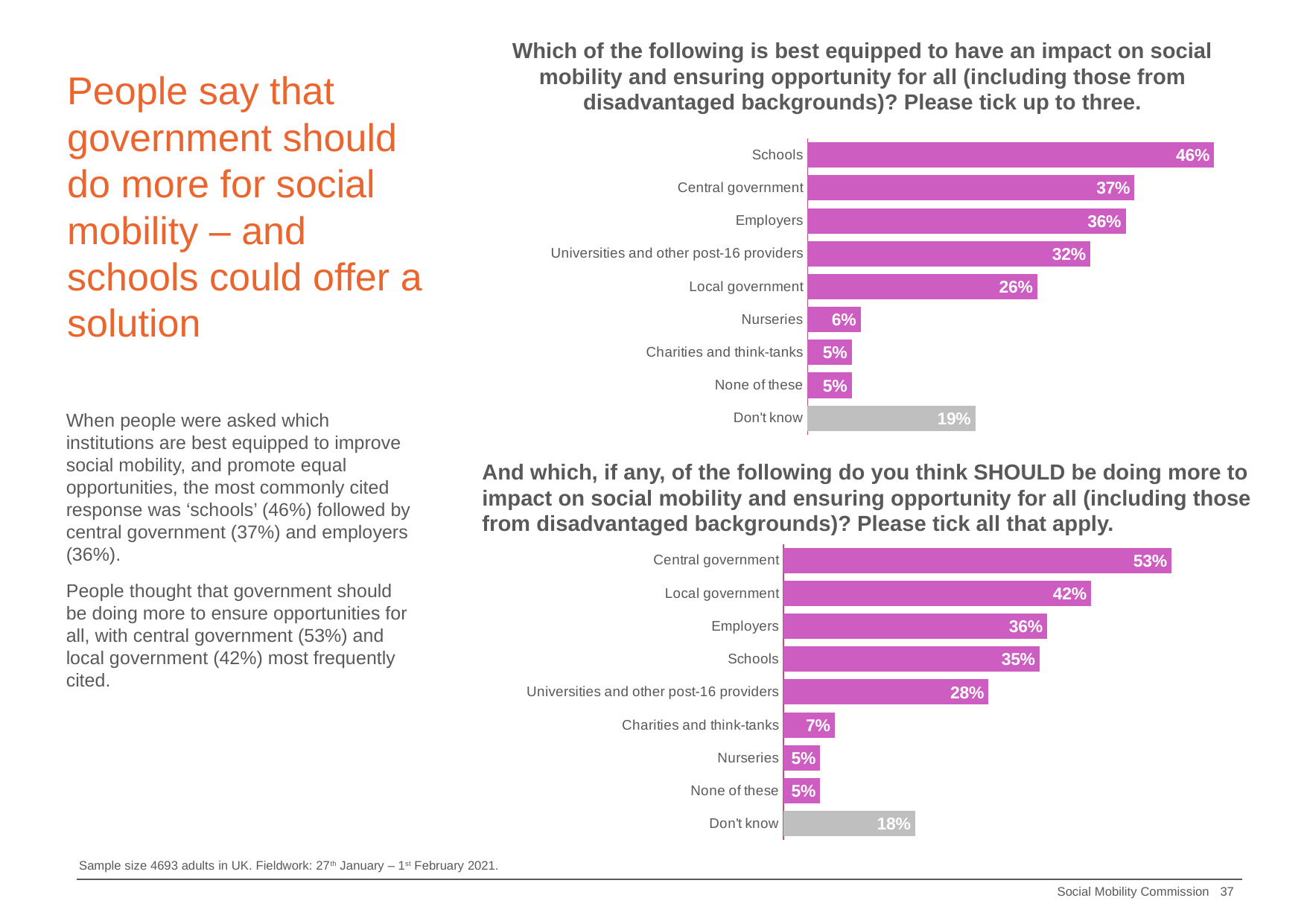

Which of the following is best equipped to have an impact on social mobility and ensuring opportunity for all (including those from disadvantaged backgrounds)? Please tick up to three.
# People say that government should do more for social mobility – and schools could offer a solution

### Chart

| Category | Series 1 |
|---|---|
| Don't know | 0.19 |
| None of these | 0.05 |
| Charities and think-tanks | 0.05 |
| Nurseries | 0.06 |
| Local government | 0.26 |
| Universities and other post-16 providers | 0.32 |
| Employers | 0.36 |
| Central government | 0.37 |
| Schools | 0.46 |
When people were asked which institutions are best equipped to improve social mobility, and promote equal opportunities, the most commonly cited response was ‘schools’ (46%) followed by central government (37%) and employers (36%).
People thought that government should be doing more to ensure opportunities for all, with central government (53%) and local government (42%) most frequently cited.

And which, if any, of the following do you think SHOULD be doing more to impact on social mobility and ensuring opportunity for all (including those from disadvantaged backgrounds)? Please tick all that apply.

### Chart

| Category | Series 1 |
|---|---|
| Don't know | 0.18 |
| None of these | 0.05 |
| Nurseries | 0.05 |
| Charities and think-tanks | 0.07 |
| Universities and other post-16 providers | 0.28 |
| Schools | 0.35 |
| Employers | 0.36 |
| Local government | 0.42 |
| Central government | 0.53 |
Sample size 4693 adults in UK. Fieldwork: 27th January – 1st February 2021.
37